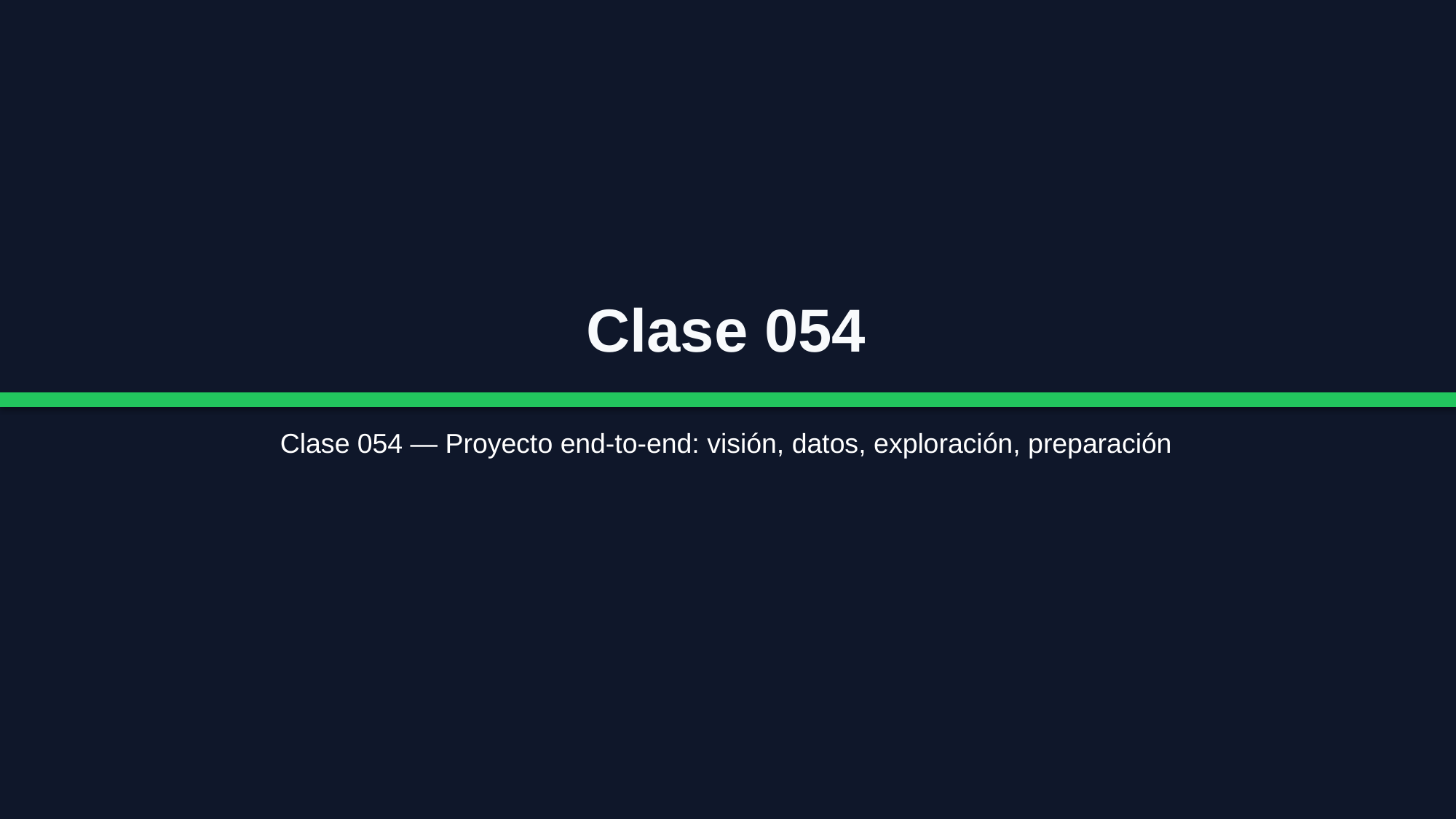

Clase 054

Clase 054 — Proyecto end-to-end: visión, datos, exploración, preparación